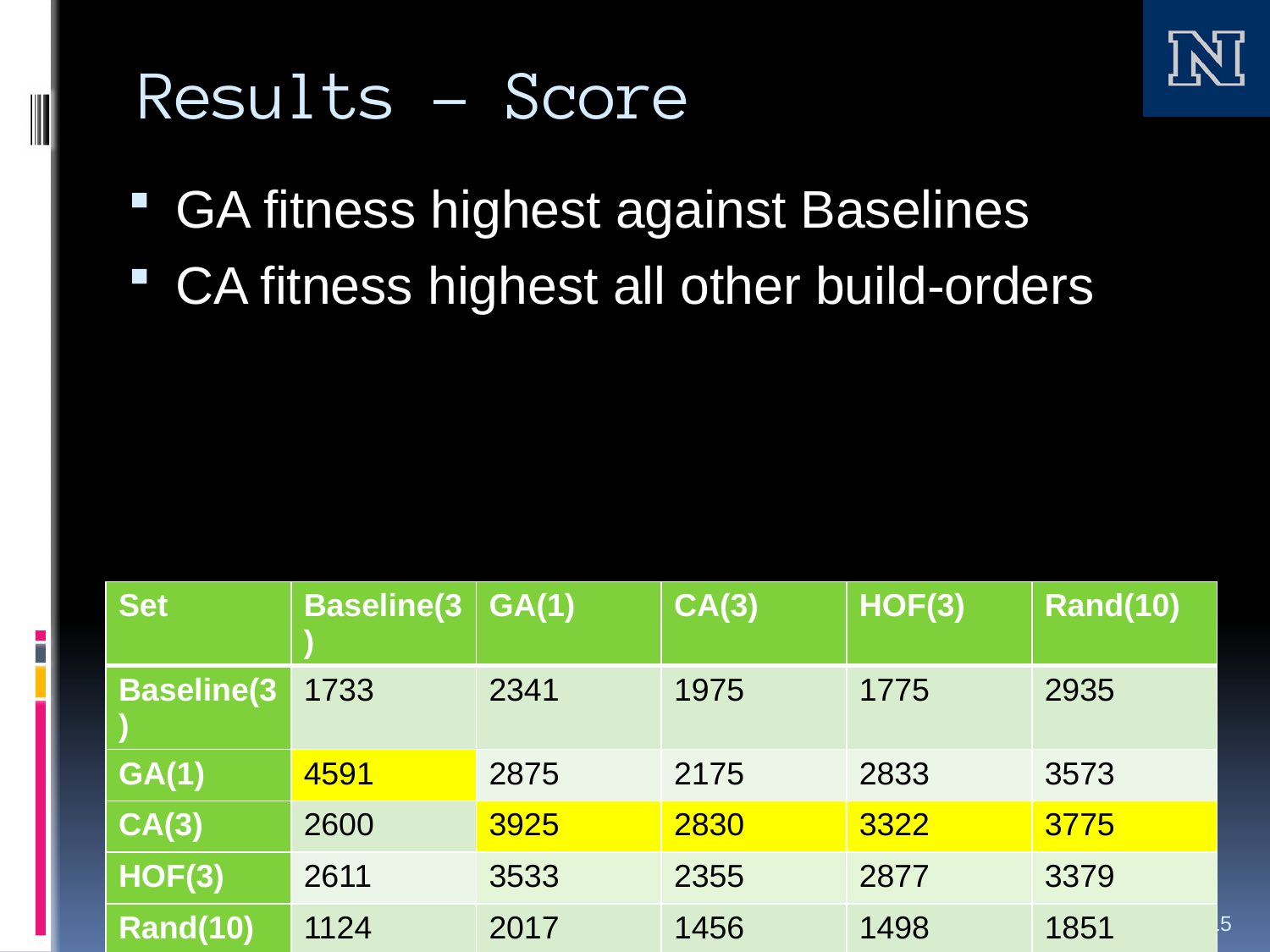

# Results - Score
GA fitness highest against Baselines
CA fitness highest all other build-orders
| Set | Baseline(3) | GA(1) | CA(3) | HOF(3) | Rand(10) |
| --- | --- | --- | --- | --- | --- |
| Baseline(3) | 1733 | 2341 | 1975 | 1775 | 2935 |
| GA(1) | 4591 | 2875 | 2175 | 2833 | 3573 |
| CA(3) | 2600 | 3925 | 2830 | 3322 | 3775 |
| HOF(3) | 2611 | 3533 | 2355 | 2877 | 3379 |
| Rand(10) | 1124 | 2017 | 1456 | 1498 | 1851 |
Evolutionary Computing Systems Lab (ECSL), University of Nevada, Reno
15